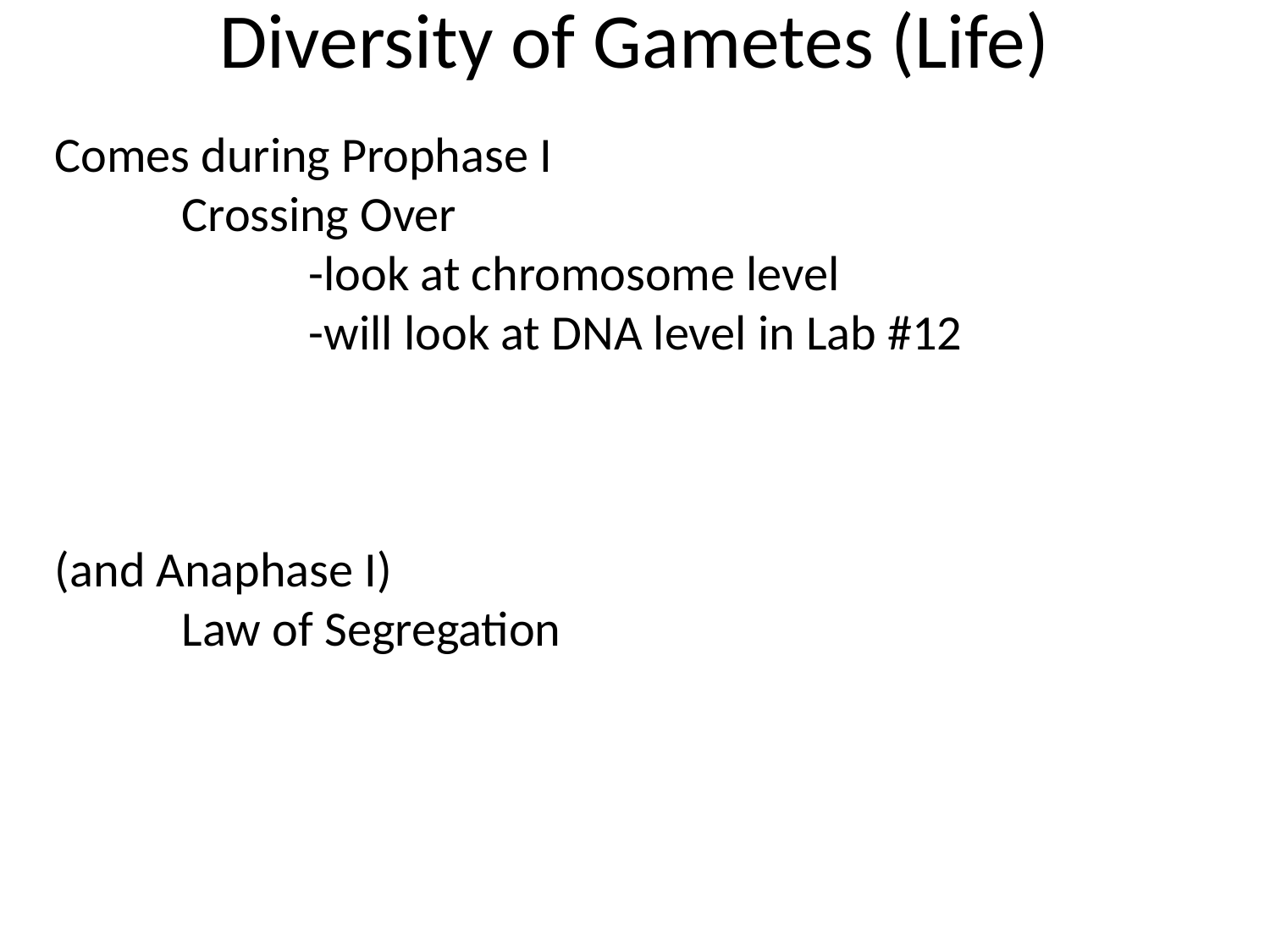

# Diversity of Gametes (Life)
Comes during Prophase I
	Crossing Over
		-look at chromosome level
		-will look at DNA level in Lab #12

(and Anaphase I)
	Law of Segregation